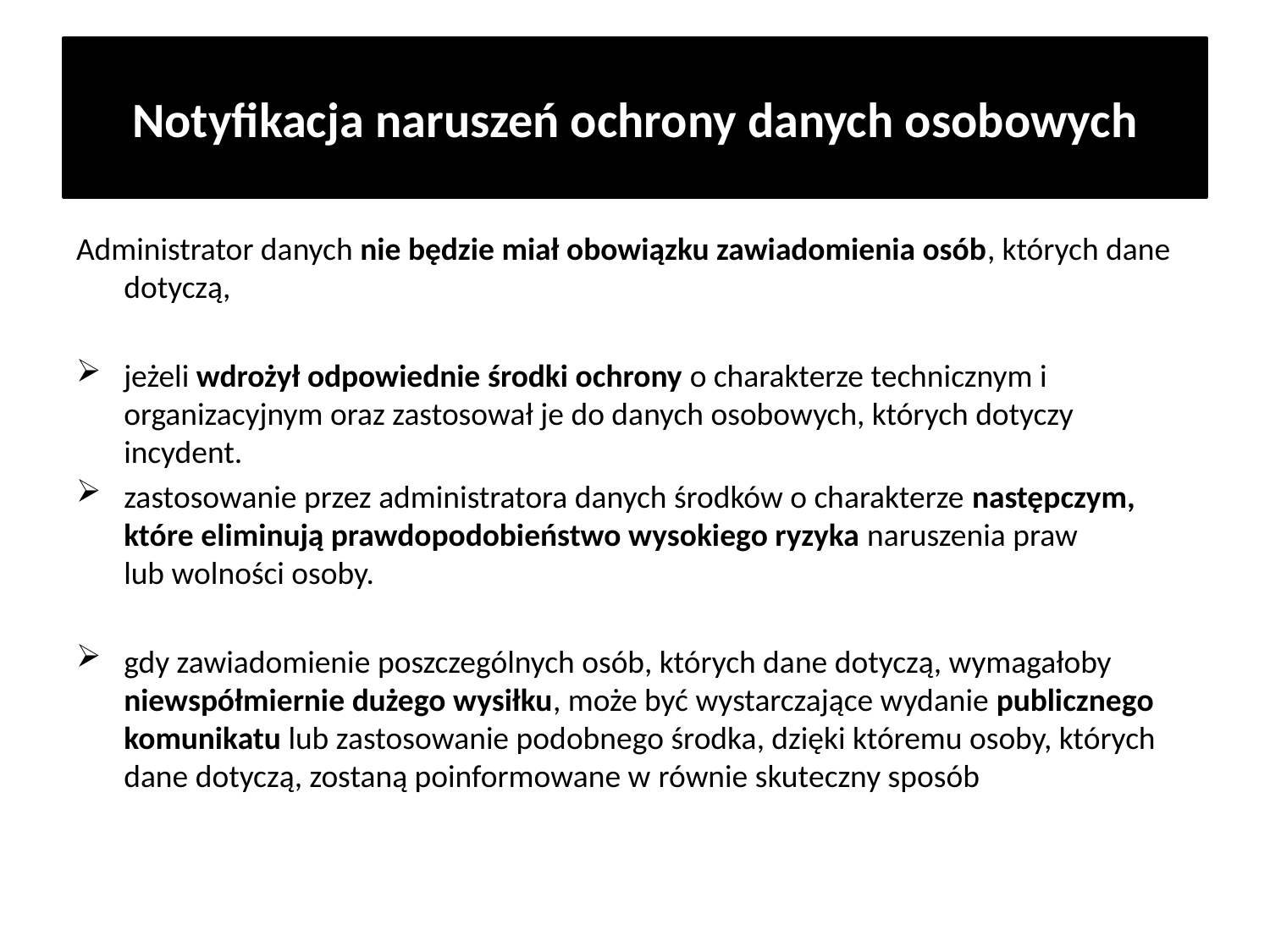

# Notyfikacja naruszeń ochrony danych osobowych
Administrator danych nie będzie miał obowiązku zawiadomienia osób, których dane dotyczą,

jeżeli wdrożył odpowiednie środki ochrony o charakterze technicznym i organizacyjnym oraz zastosował je do danych osobowych, których dotyczy incydent.
zastosowanie przez administratora danych środków o charakterze następczym, które eliminują prawdopodobieństwo wysokiego ryzyka naruszenia praw lub wolności osoby.

gdy zawiadomienie poszczególnych osób, których dane dotyczą, wymagałoby niewspółmiernie dużego wysiłku, może być wystarczające wydanie publicznego komunikatu lub zastosowanie podobnego środka, dzięki któremu osoby, których dane dotyczą, zostaną poinformowane w równie skuteczny sposób